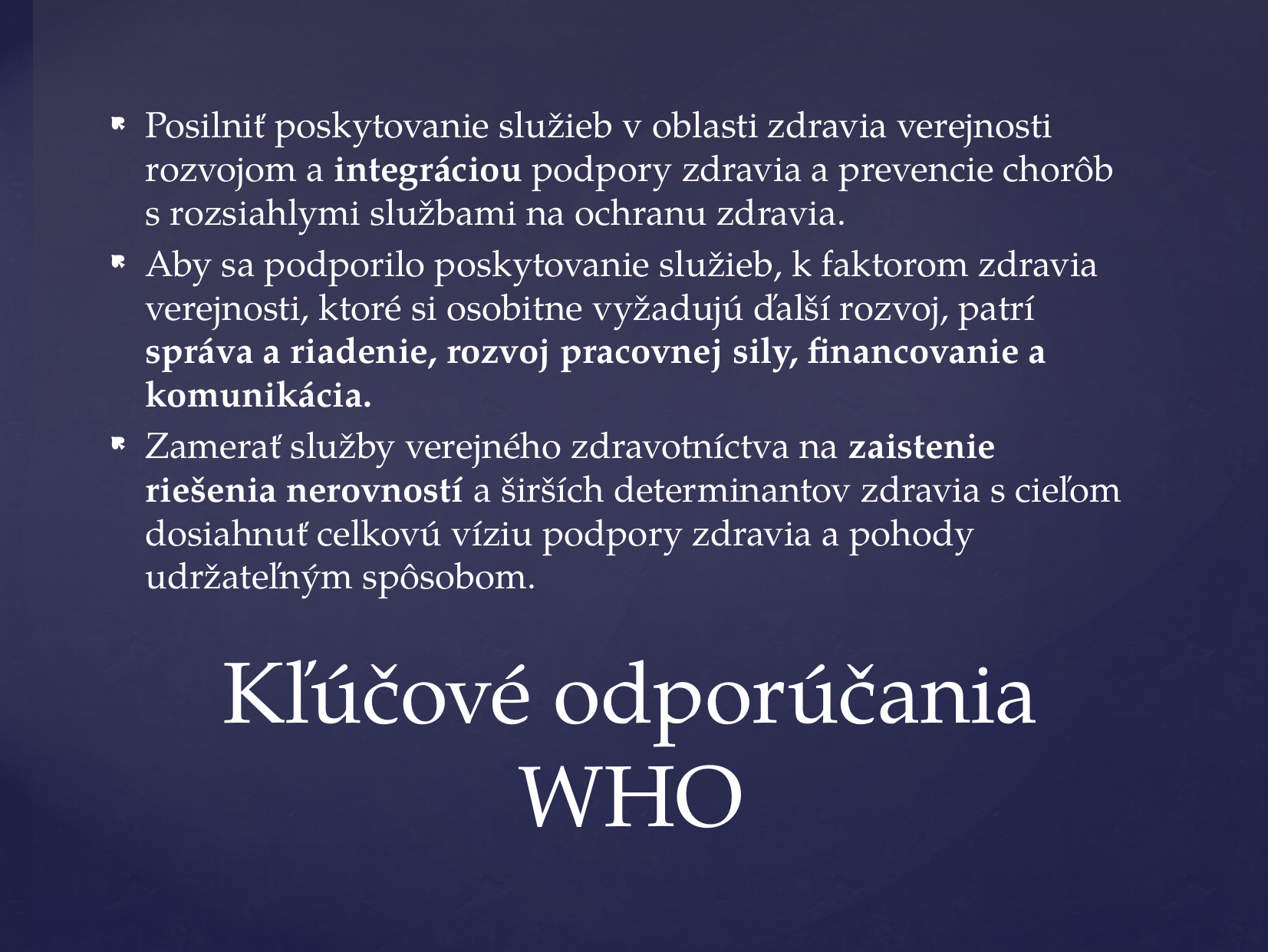

Posilniť poskytovanie služieb v oblasti zdravia verejnosti rozvojom a integráciou podpory zdravia a prevencie chorôb s rozsiahlymi službami na ochranu zdravia.
Aby sa podporilo poskytovanie služieb, k faktorom zdravia verejnosti, ktoré si osobitne vyžadujú ďalší rozvoj, patrí správa a riadenie, rozvoj pracovnej sily, financovanie a komunikácia.
Zamerať služby verejného zdravotníctva na zaistenie riešenia nerovností a širších determinantov zdravia s cieľom dosiahnuť celkovú víziu podpory zdravia a pohody udržateľným spôsobom.
# Kľúčové odporúčania WHO